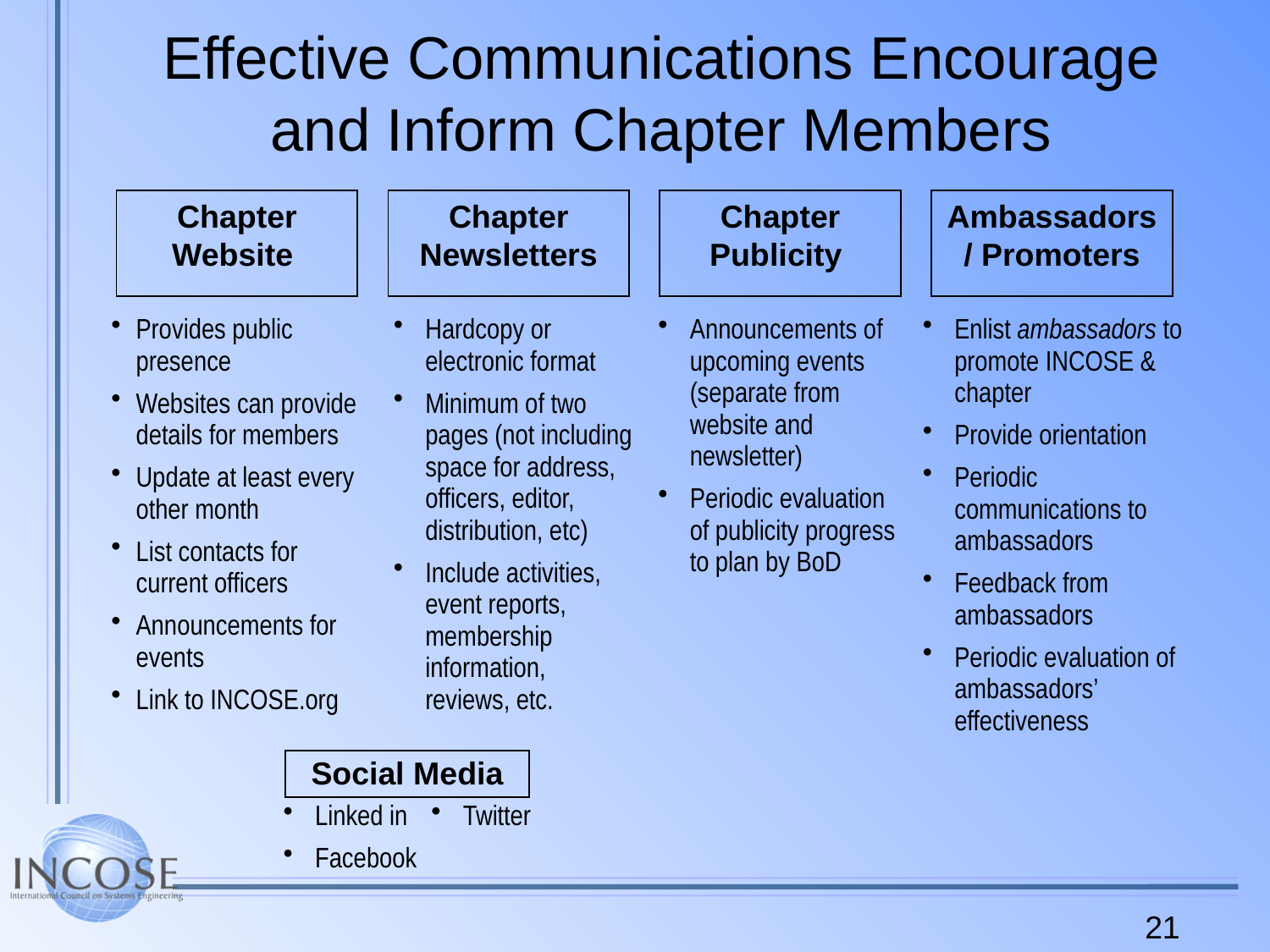

Effective Communications Encourage and Inform Chapter Members
Chapter Website

Chapter Newsletters

Chapter Publicity

Ambassadors / Promoters

Provides public presence
Websites can provide details for members
Update at least every other month
List contacts for current officers
Announcements for events
Link to INCOSE.org
Hardcopy or electronic format
Minimum of two pages (not including space for address, officers, editor, distribution, etc)
Include activities, event reports, membership information, reviews, etc.
Announcements of upcoming events (separate from website and newsletter)
Periodic evaluation of publicity progress to plan by BoD

Enlist ambassadors to promote INCOSE & chapter
Provide orientation
Periodic communications to ambassadors
Feedback from ambassadors
Periodic evaluation of ambassadors’ effectiveness

Social Media

Linked in
Facebook
Twitter